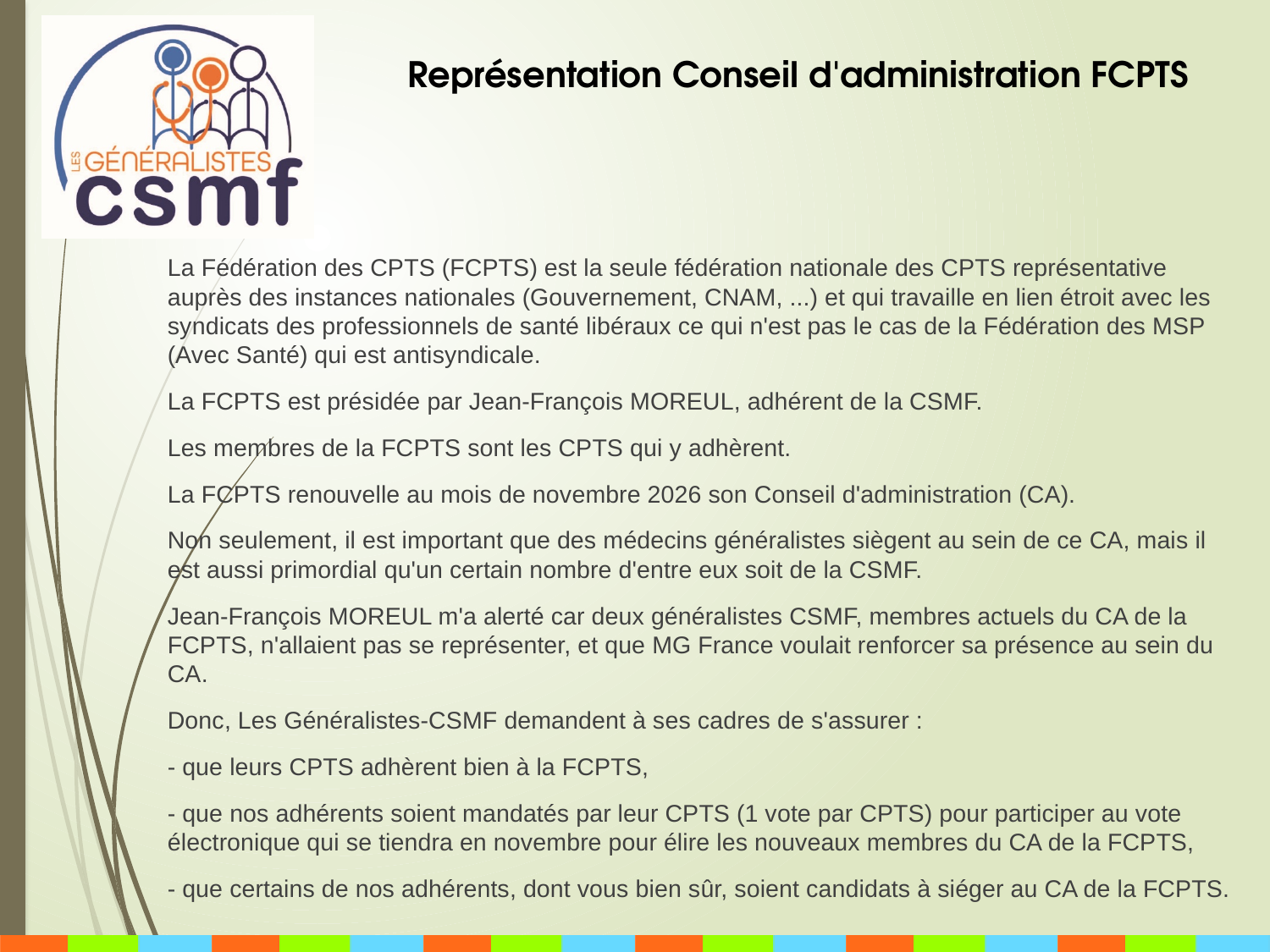

Représentation Conseil d'administration FCPTS

La Fédération des CPTS (FCPTS) est la seule fédération nationale des CPTS représentative auprès des instances nationales (Gouvernement, CNAM, ...) et qui travaille en lien étroit avec les syndicats des professionnels de santé libéraux ce qui n'est pas le cas de la Fédération des MSP (Avec Santé) qui est antisyndicale.
La FCPTS est présidée par Jean-François MOREUL, adhérent de la CSMF.
Les membres de la FCPTS sont les CPTS qui y adhèrent.
La FCPTS renouvelle au mois de novembre 2026 son Conseil d'administration (CA).
Non seulement, il est important que des médecins généralistes siègent au sein de ce CA, mais il est aussi primordial qu'un certain nombre d'entre eux soit de la CSMF.
Jean-François MOREUL m'a alerté car deux généralistes CSMF, membres actuels du CA de la FCPTS, n'allaient pas se représenter, et que MG France voulait renforcer sa présence au sein du CA.
Donc, Les Généralistes-CSMF demandent à ses cadres de s'assurer :
- que leurs CPTS adhèrent bien à la FCPTS,
- que nos adhérents soient mandatés par leur CPTS (1 vote par CPTS) pour participer au vote électronique qui se tiendra en novembre pour élire les nouveaux membres du CA de la FCPTS,
- que certains de nos adhérents, dont vous bien sûr, soient candidats à siéger au CA de la FCPTS.